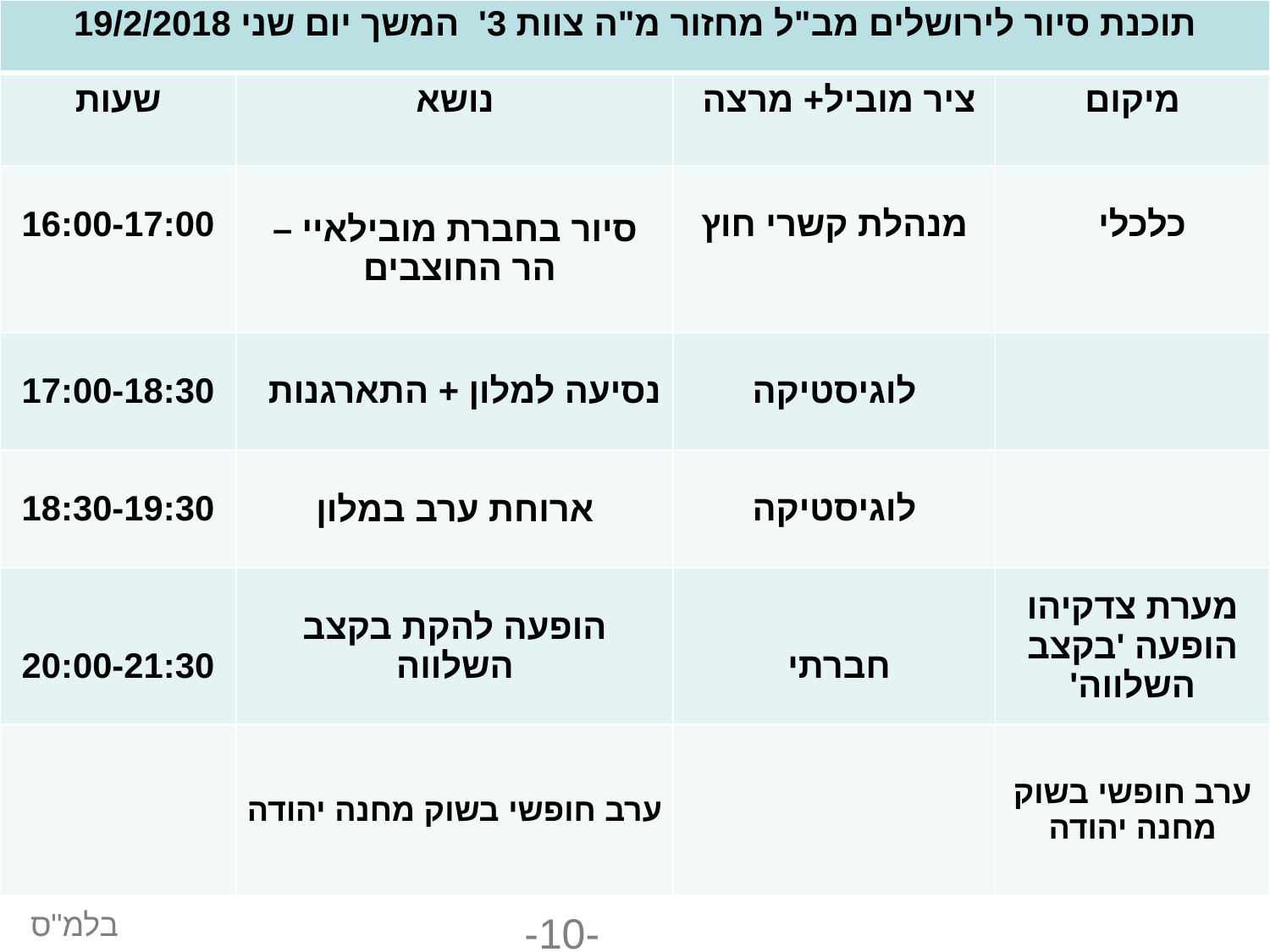

| תוכנת סיור לירושלים מב"ל מחזור מ"ה צוות 3' המשך יום שני 19/2/2018 |  |  |  |
| --- | --- | --- | --- |
| שעות | נושא | ציר מוביל+ מרצה | מיקום |
| 16:00-17:00 | סיור בחברת מובילאיי – הר החוצבים | מנהלת קשרי חוץ | כלכלי |
| 17:00-18:30 | נסיעה למלון + התארגנות | לוגיסטיקה |  |
| 18:30-19:30 | ארוחת ערב במלון | לוגיסטיקה |  |
| 20:00-21:30 | הופעה להקת בקצב השלווה | חברתי | מערת צדקיהו הופעה 'בקצב השלווה' |
|  | ערב חופשי בשוק מחנה יהודה |  | ערב חופשי בשוק מחנה יהודה |